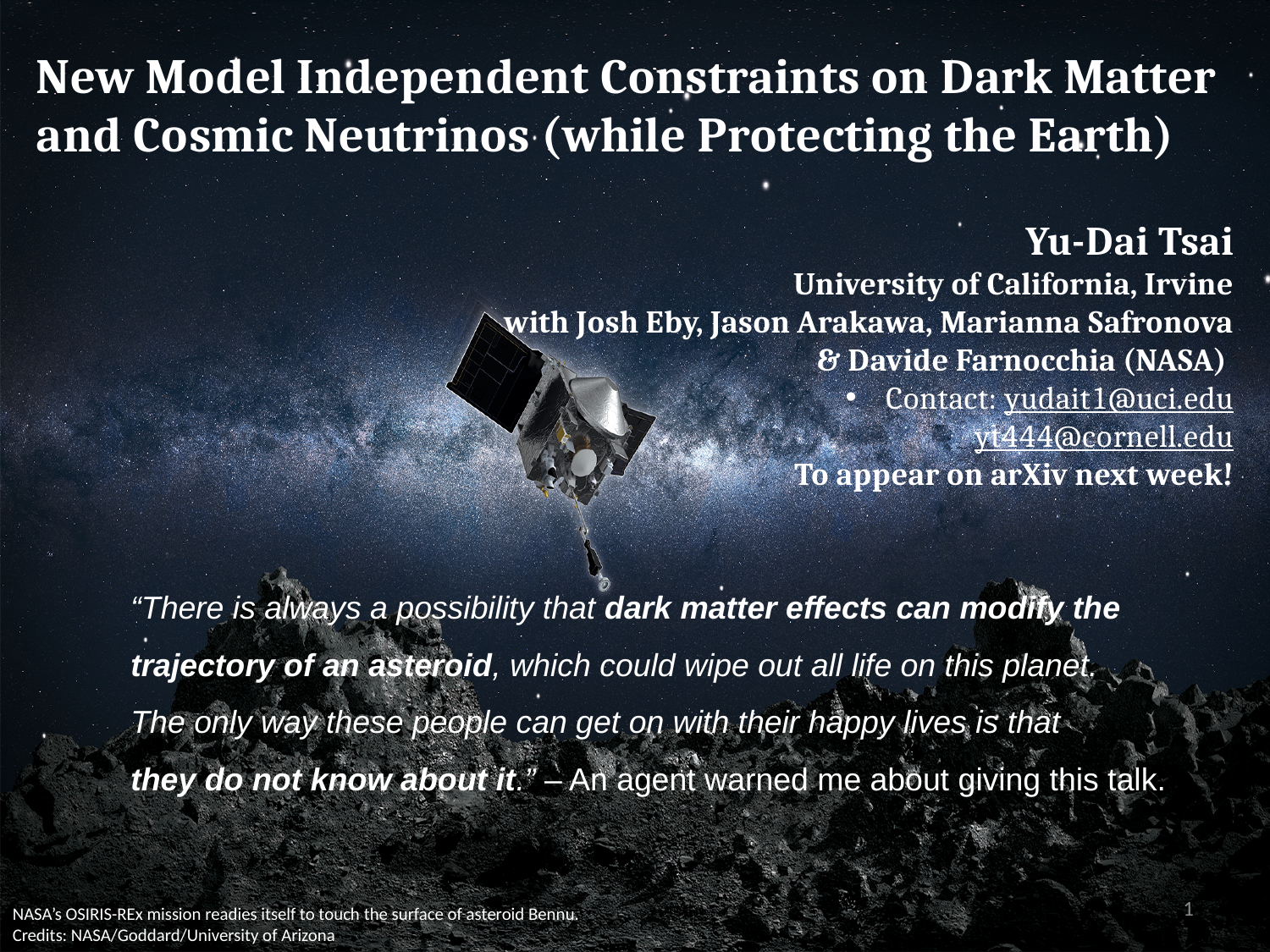

New Model Independent Constraints on Dark Matter
and Cosmic Neutrinos (while Protecting the Earth)
Yu-Dai Tsai
University of California, Irvine
with Josh Eby, Jason Arakawa, Marianna Safronova
 & Davide Farnocchia (NASA)
Contact: yudait1@uci.edu
yt444@cornell.edu
To appear on arXiv next week!
“There is always a possibility that dark matter effects can modify the trajectory of an asteroid, which could wipe out all life on this planet.
The only way these people can get on with their happy lives is that
they do not know about it.” – An agent warned me about giving this talk.
1
NASA’s OSIRIS-REx mission readies itself to touch the surface of asteroid Bennu.
Credits: NASA/Goddard/University of Arizona